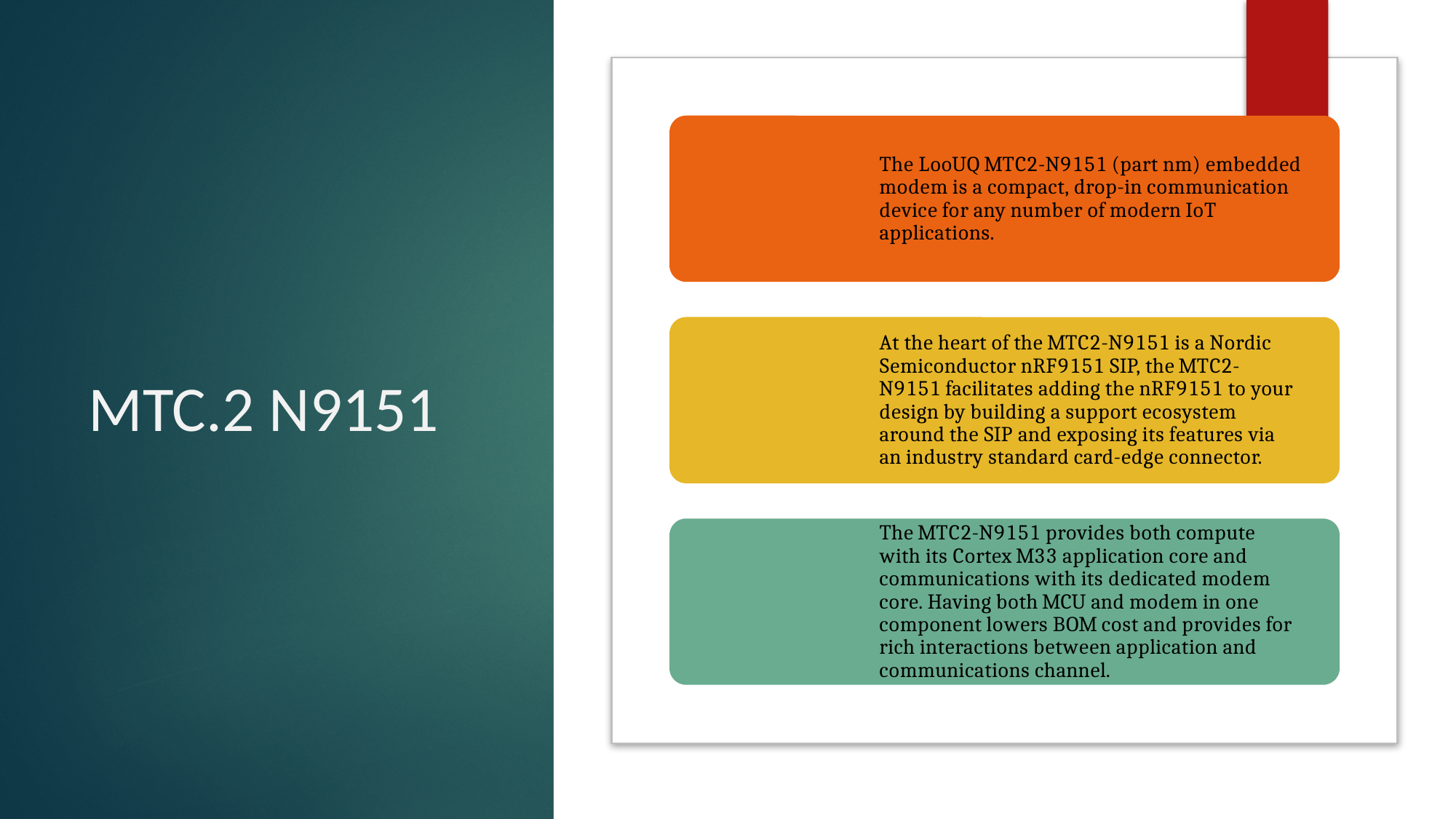

The LooUQ MTC2-N9151 (part nm) embedded modem is a compact, drop-in communication device for any number of modern IoT applications.
At the heart of the MTC2-N9151 is a Nordic Semiconductor nRF9151 SIP, the MTC2-N9151 facilitates adding the nRF9151 to your design by building a support ecosystem around the SIP and exposing its features via an industry standard card-edge connector.
The MTC2-N9151 provides both compute with its Cortex M33 application core and communications with its dedicated modem core. Having both MCU and modem in one component lowers BOM cost and provides for rich interactions between application and communications channel.
# MTC.2 N9151